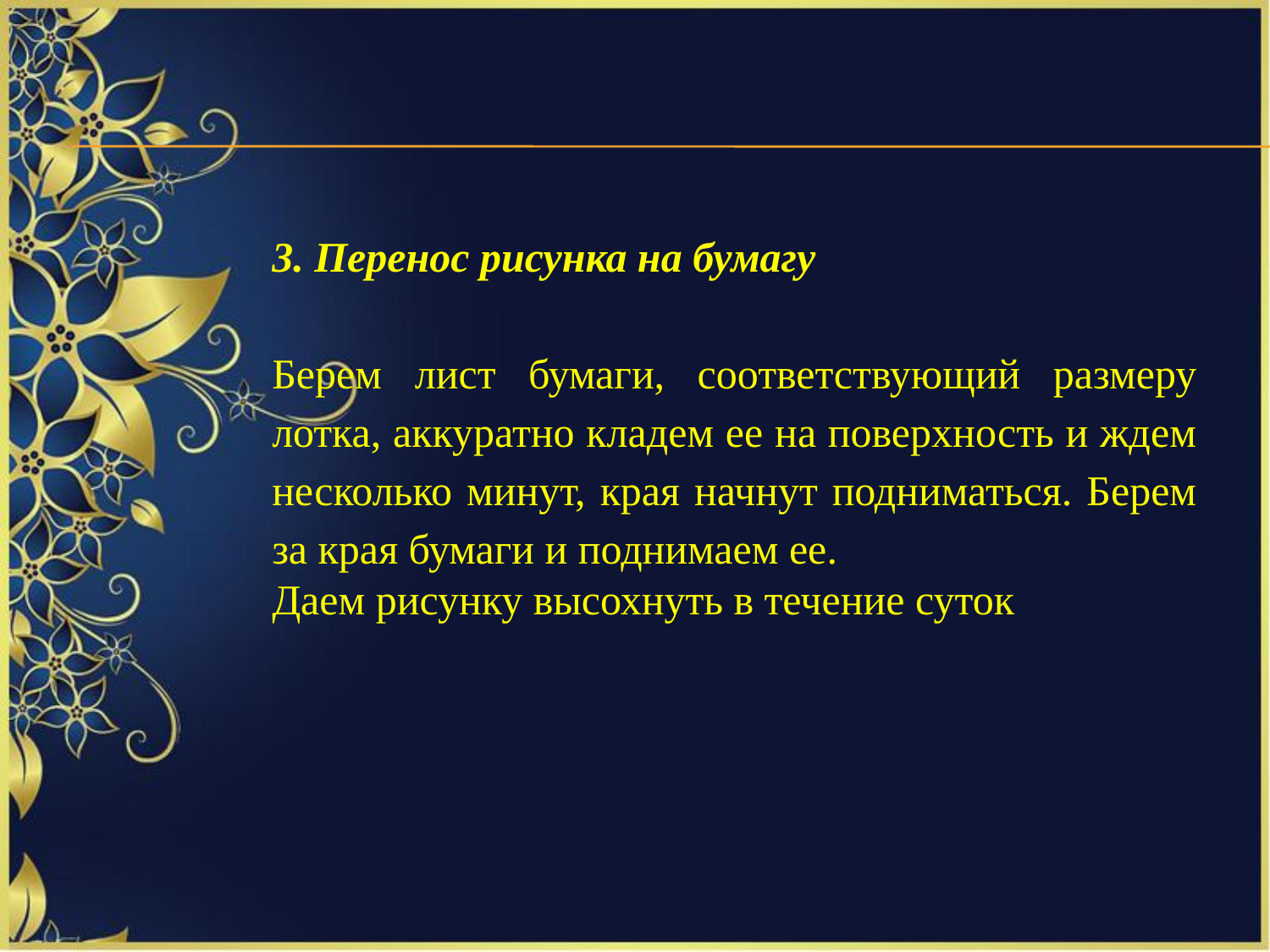

3. Перенос рисунка на бумагу

Берем лист бумаги, соответствующий размеру лотка, аккуратно кладем ее на поверхность и ждем несколько минут, края начнут подниматься. Берем за края бумаги и поднимаем ее.
Даем рисунку высохнуть в течение суток